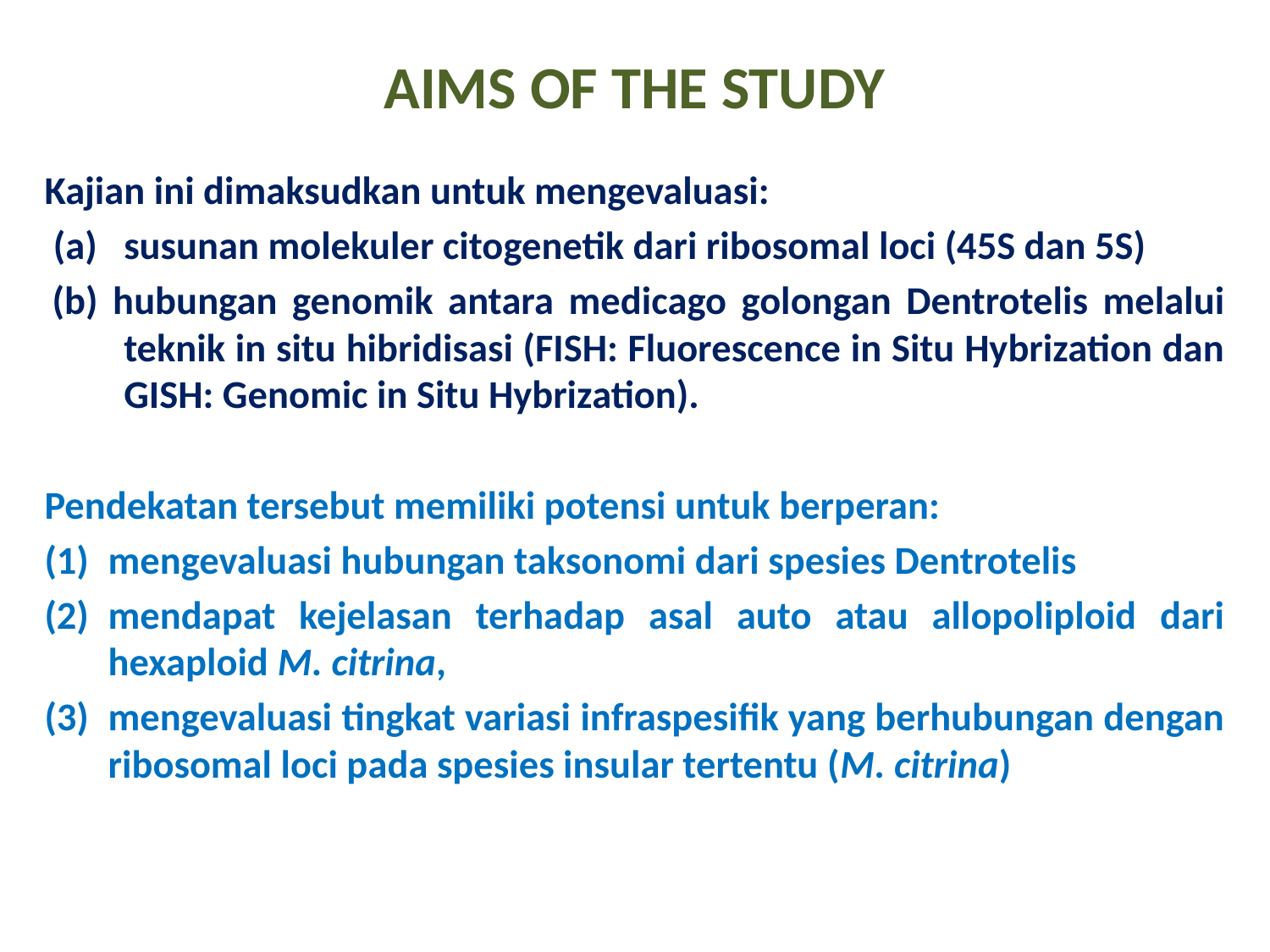

# AIMS OF THE STUDY
Kajian ini dimaksudkan untuk mengevaluasi:
 (a)   susunan molekuler citogenetik dari ribosomal loci (45S dan 5S)
(b) hubungan genomik antara medicago golongan Dentrotelis melalui teknik in situ hibridisasi (FISH: Fluorescence in Situ Hybrization dan GISH: Genomic in Situ Hybrization).

Pendekatan tersebut memiliki potensi untuk berperan:
mengevaluasi hubungan taksonomi dari spesies Dentrotelis
mendapat kejelasan terhadap asal auto atau allopoliploid dari hexaploid M. citrina,
mengevaluasi tingkat variasi infraspesifik yang berhubungan dengan ribosomal loci pada spesies insular tertentu (M. citrina)